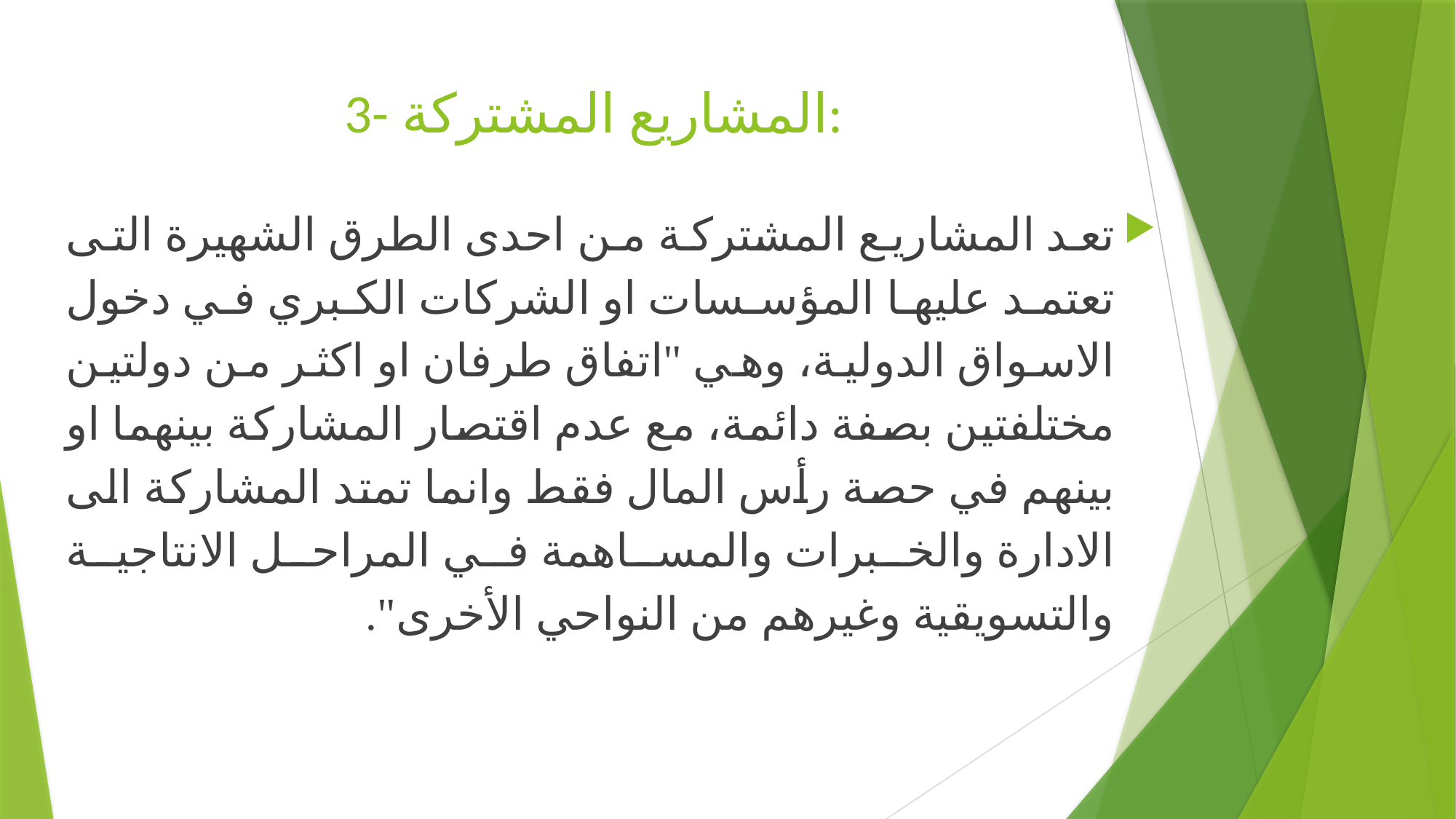

# 3- المشاريع المشتركة:
تعد المشاريع المشتركة من احدى الطرق الشهيرة التى تعتمد عليها المؤسسات او الشركات الكبري في دخول الاسواق الدولية، وهي "اتفاق طرفان او اكثر من دولتين مختلفتين بصفة دائمة، مع عدم اقتصار المشاركة بينهما او بينهم في حصة رأس المال فقط وانما تمتد المشاركة الى الادارة والخبرات والمساهمة في المراحل الانتاجية والتسويقية وغيرهم من النواحي الأخرى".